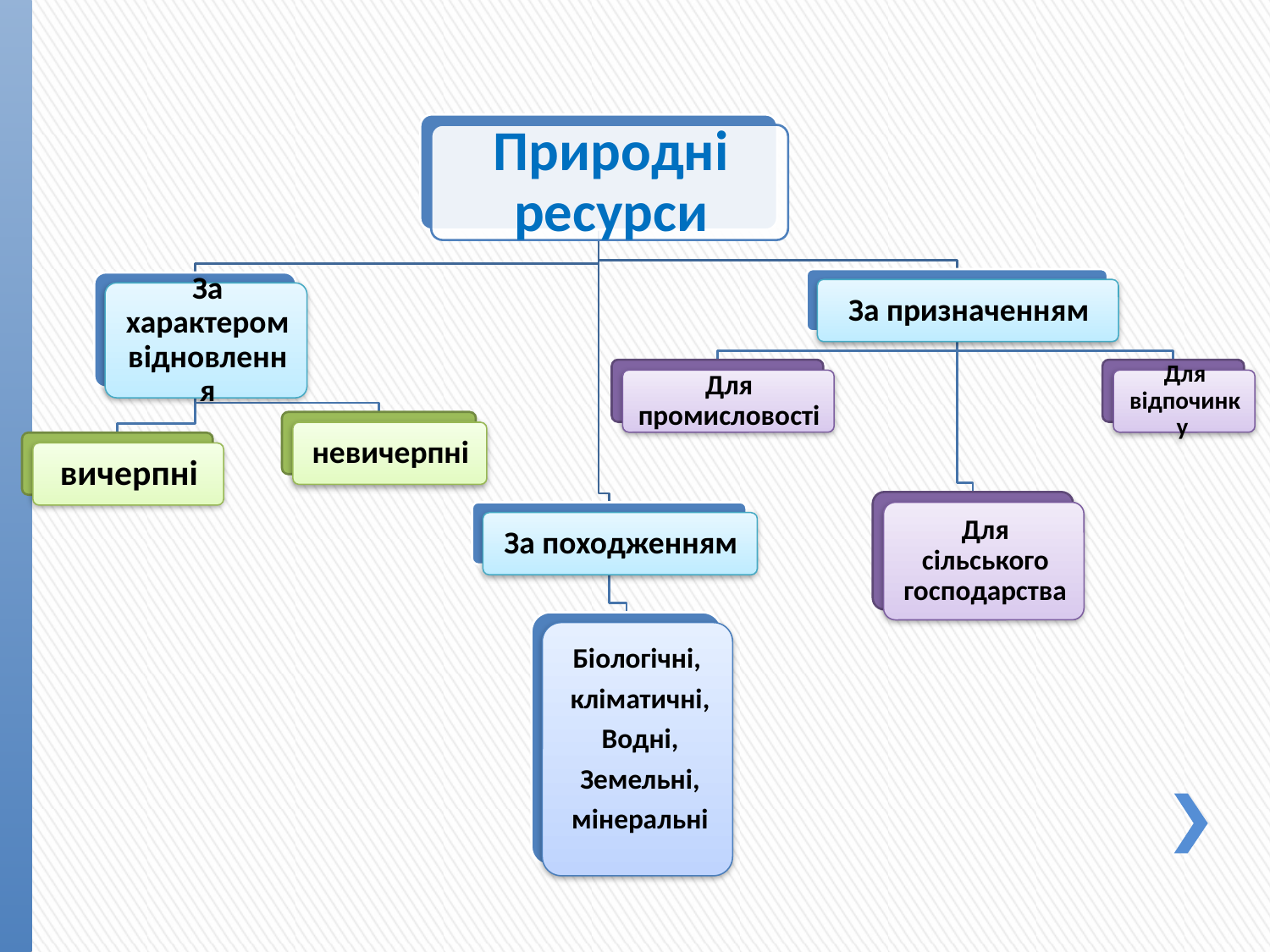

Природні ресурси
За характером відновлення
вичерпні
невичерпні
За походженням
Біологічні,
кліматичні,
Водні,
Земельні,
мінеральні

За призначенням
Для промисловості
Для сільського господарства
Для відпочинку